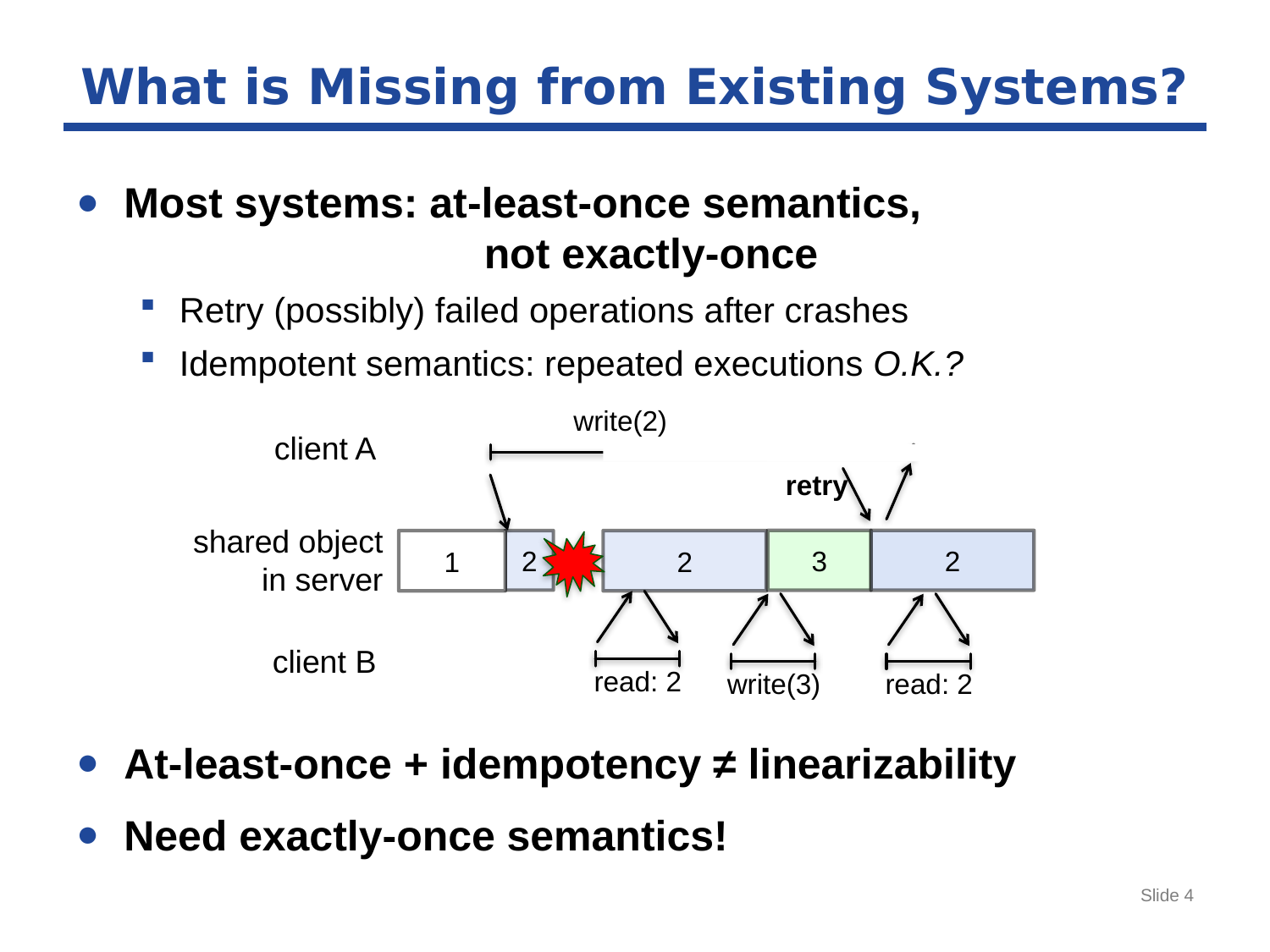

# What is Missing from Existing Systems?
Most systems: at-least-once semantics,
		         not exactly-once
Retry (possibly) failed operations after crashes
Idempotent semantics: repeated executions O.K.?

At-least-once + idempotency ≠ linearizability
Need exactly-once semantics!
write(2)
client A

retry
shared object
in server
3
2
1
2
2

client B
read: 2
write(3)
read: 2
Slide 4